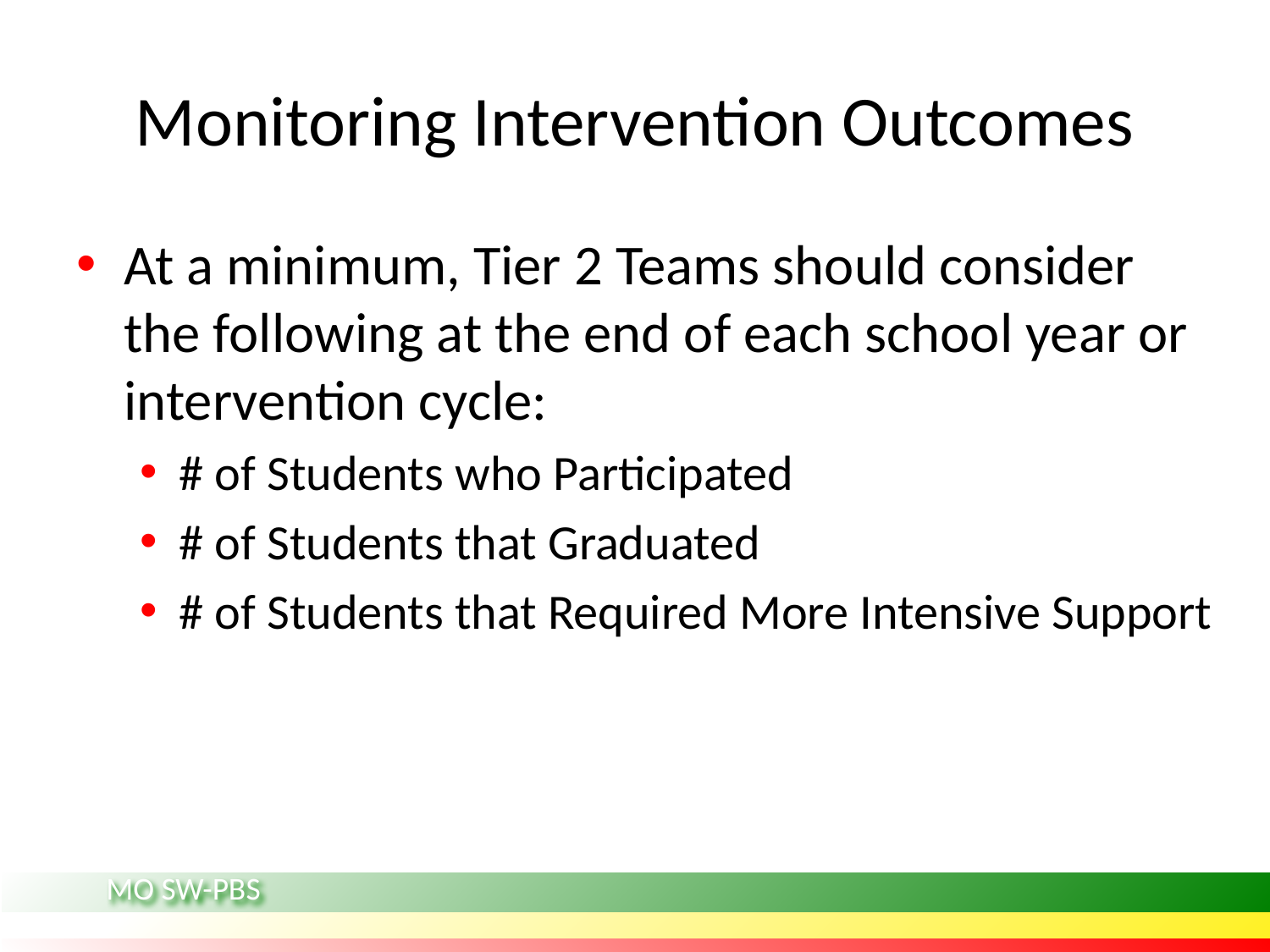

# Monitoring Intervention Outcomes
At a minimum, Tier 2 Teams should consider the following at the end of each school year or intervention cycle:
# of Students who Participated
# of Students that Graduated
# of Students that Required More Intensive Support